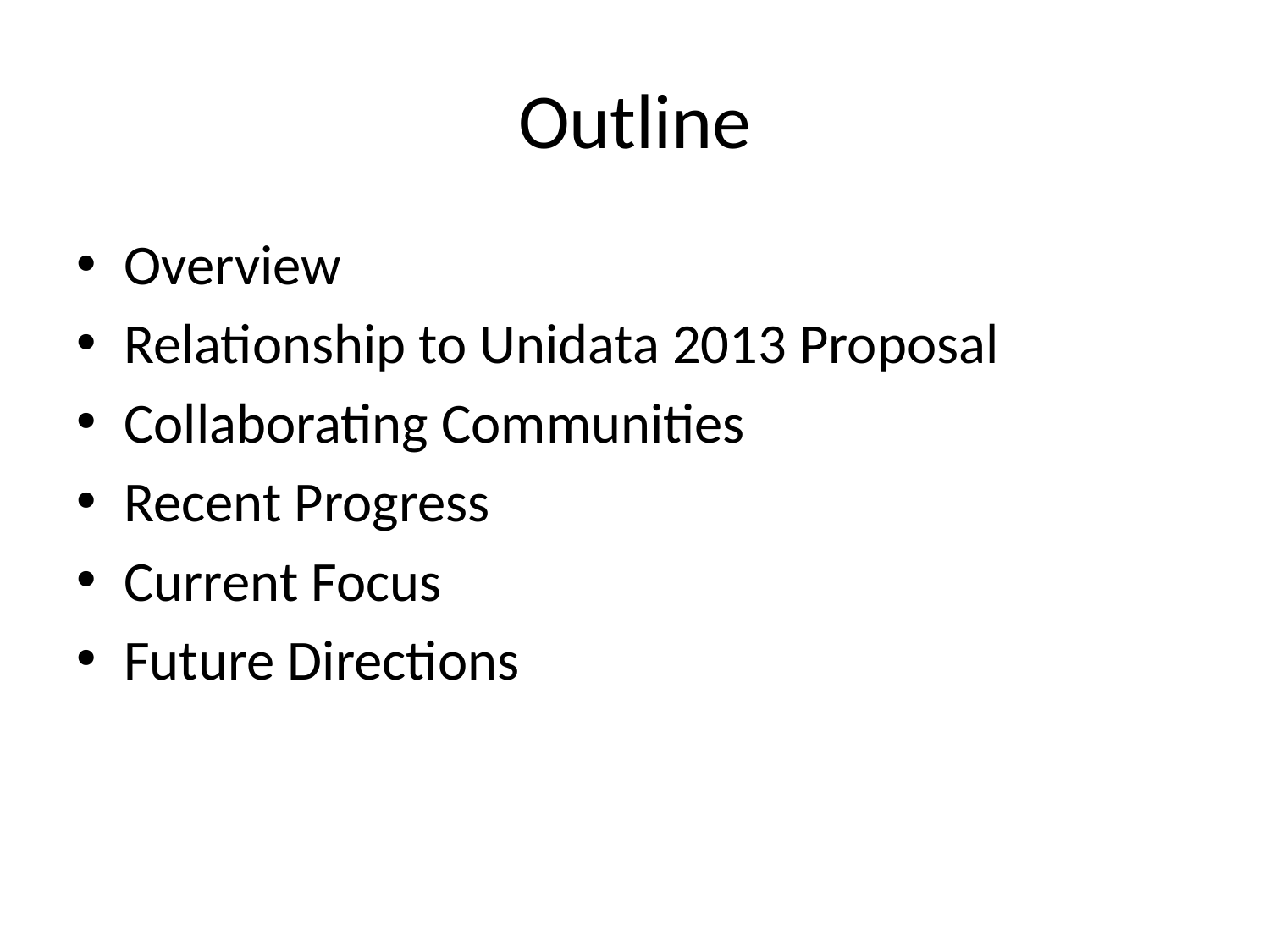

# Outline
Overview
Relationship to Unidata 2013 Proposal
Collaborating Communities
Recent Progress
Current Focus
Future Directions